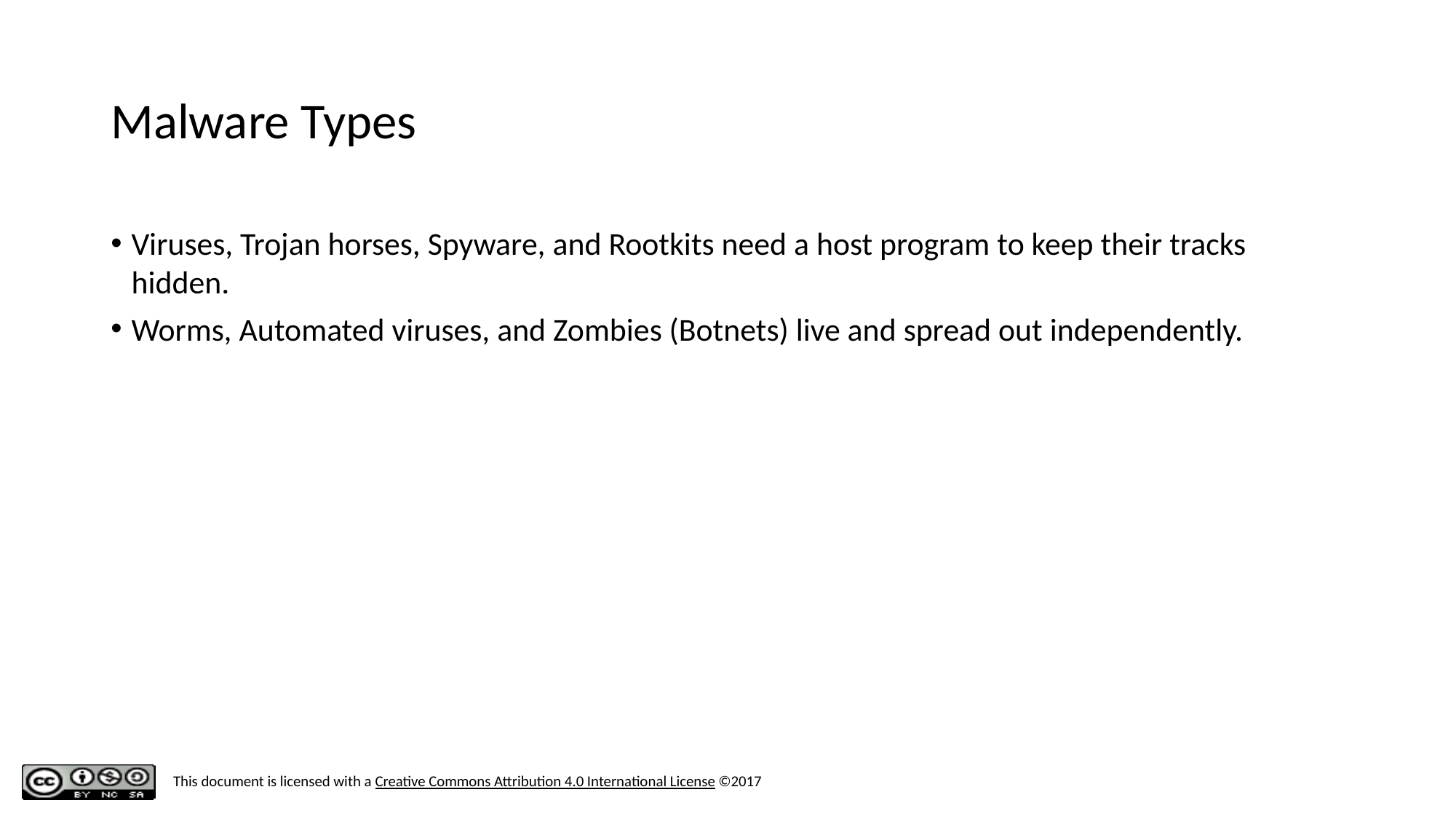

# Malware Types
Viruses, Trojan horses, Spyware, and Rootkits need a host program to keep their tracks hidden.
Worms, Automated viruses, and Zombies (Botnets) live and spread out independently.